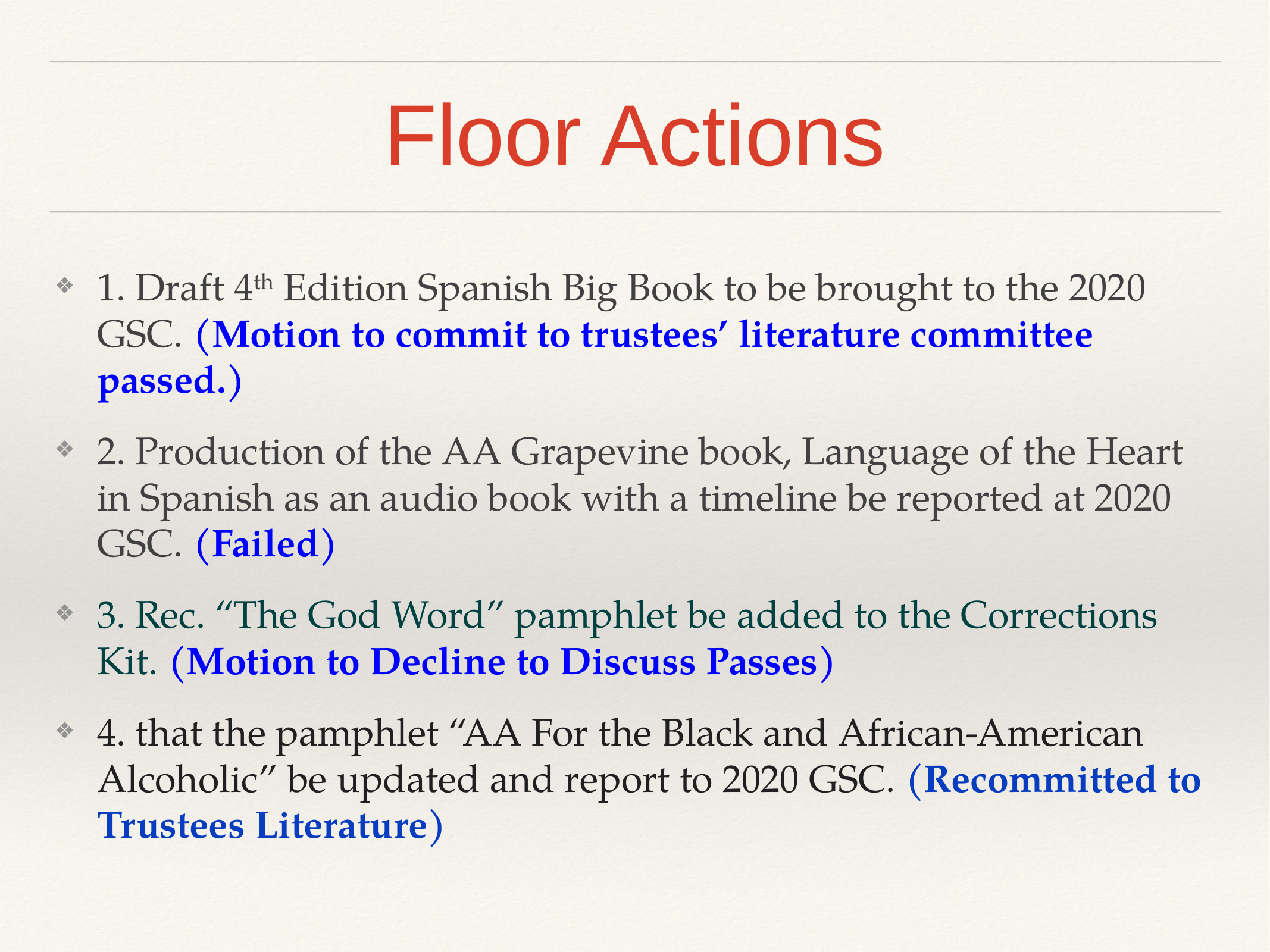

# Floor Actions
1. Draft 4th Edition Spanish Big Book to be brought to the 2020 GSC. (Motion to commit to trustees’ literature committee passed.)
2. Production of the AA Grapevine book, Language of the Heart in Spanish as an audio book with a timeline be reported at 2020 GSC. (Failed)
3. Rec. “The God Word” pamphlet be added to the Corrections Kit. (Motion to Decline to Discuss Passes)
4. that the pamphlet “AA For the Black and African-American Alcoholic” be updated and report to 2020 GSC. (Recommitted to Trustees Literature)